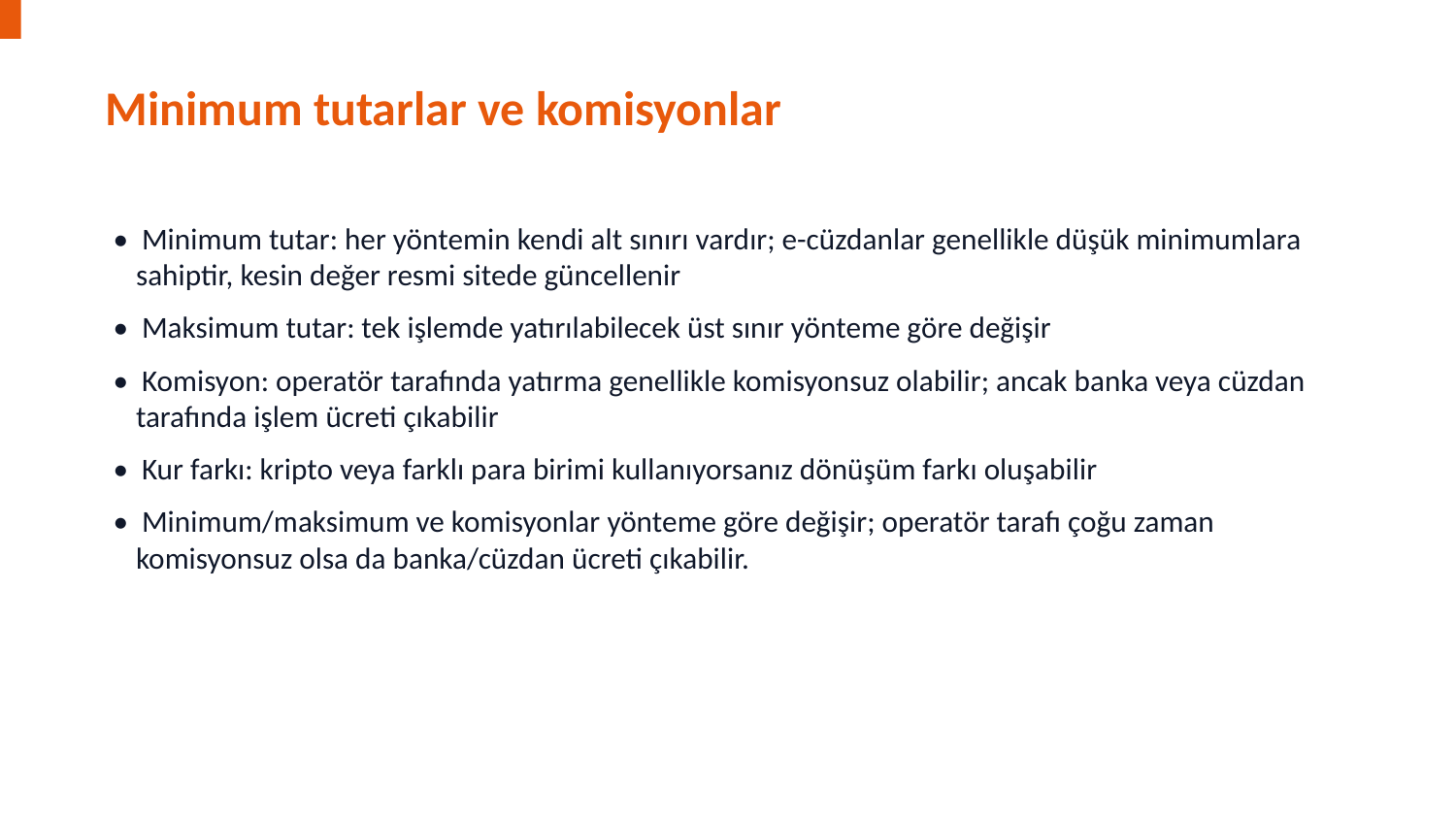

Minimum tutarlar ve komisyonlar
•  Minimum tutar: her yöntemin kendi alt sınırı vardır; e-cüzdanlar genellikle düşük minimumlara sahiptir, kesin değer resmi sitede güncellenir
•  Maksimum tutar: tek işlemde yatırılabilecek üst sınır yönteme göre değişir
•  Komisyon: operatör tarafında yatırma genellikle komisyonsuz olabilir; ancak banka veya cüzdan tarafında işlem ücreti çıkabilir
•  Kur farkı: kripto veya farklı para birimi kullanıyorsanız dönüşüm farkı oluşabilir
•  Minimum/maksimum ve komisyonlar yönteme göre değişir; operatör tarafı çoğu zaman komisyonsuz olsa da banka/cüzdan ücreti çıkabilir.